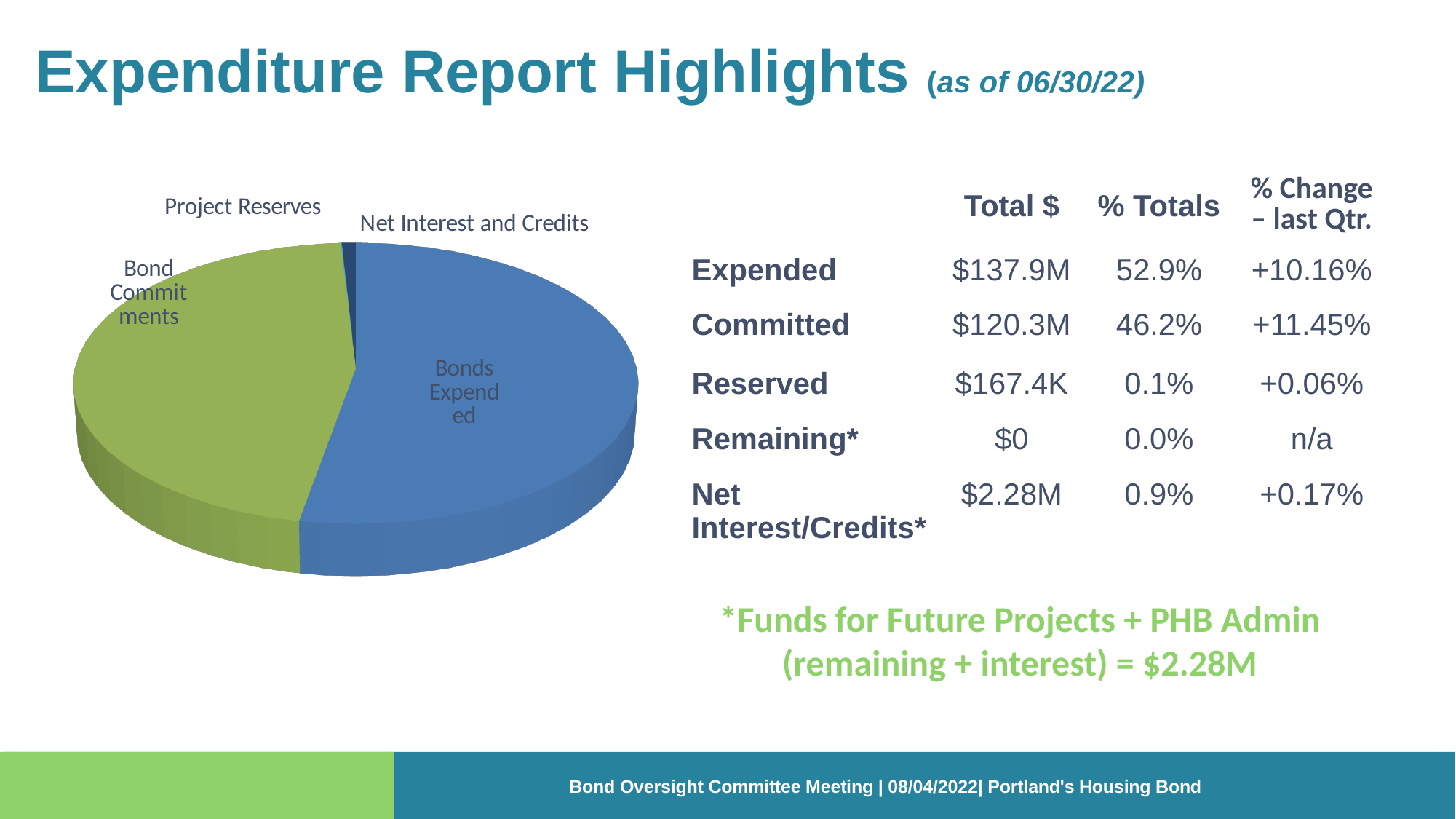

# Expenditure Report Highlights (as of 06/30/22)

[unsupported chart]

|  | Total $ | % Totals | % Change – last Qtr. |
| --- | --- | --- | --- |
| Expended | $137.9M | 52.9% | +10.16% |
| Committed | $120.3M | 46.2% | +11.45% |
| Reserved | $167.4K | 0.1% | +0.06% |
| Remaining\* | $0 | 0.0% | n/a |
| Net Interest/Credits\* | $2.28M | 0.9% | +0.17% |
*Funds for Future Projects + PHB Admin
(remaining + interest) = $2.28M

Bond Oversight Committee Meeting | 08/04/2022| Portland's Housing Bond